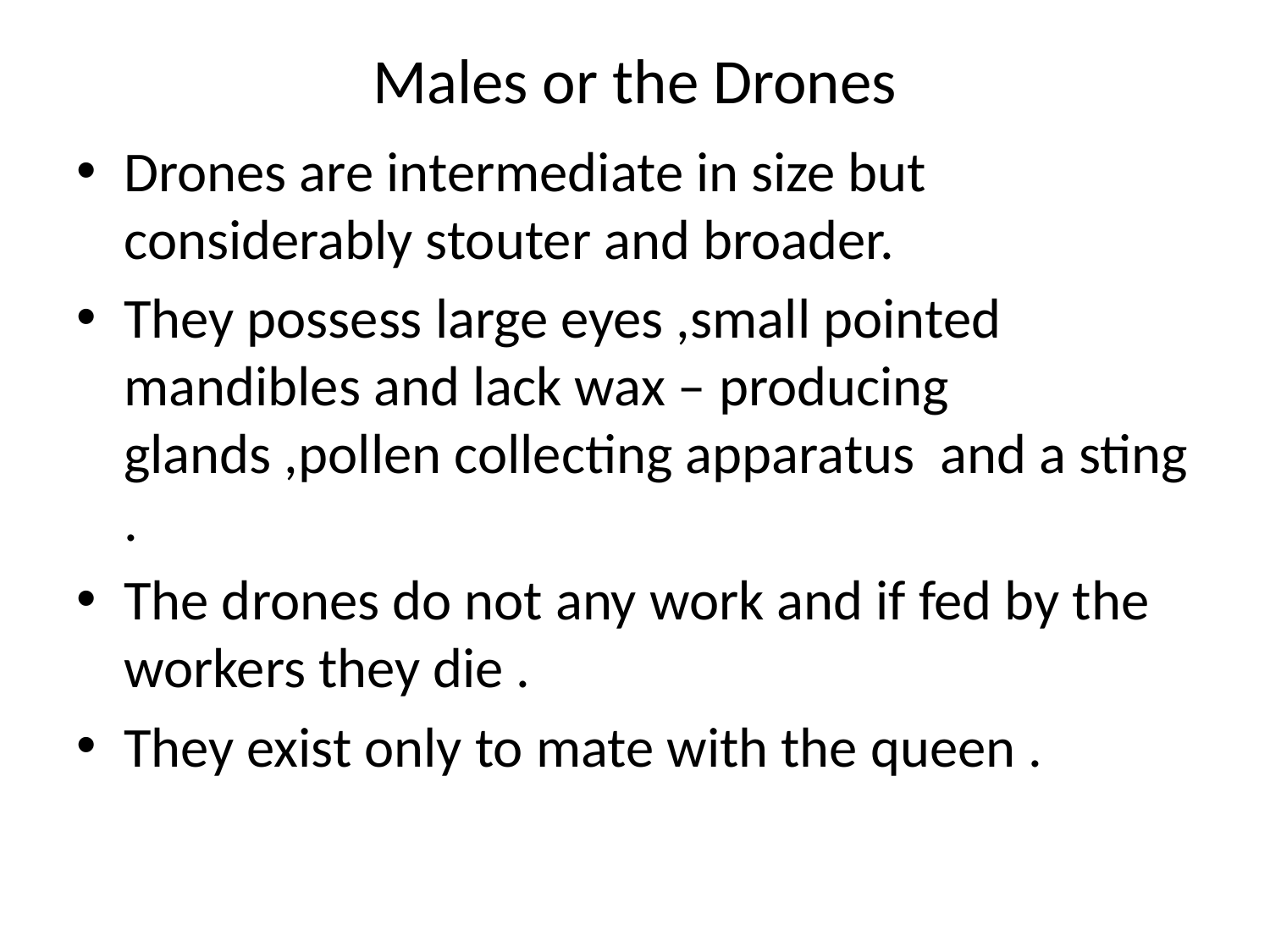

# Males or the Drones
Drones are intermediate in size but considerably stouter and broader.
They possess large eyes ,small pointed mandibles and lack wax – producing glands ,pollen collecting apparatus  and a sting .
The drones do not any work and if fed by the workers they die .
They exist only to mate with the queen .